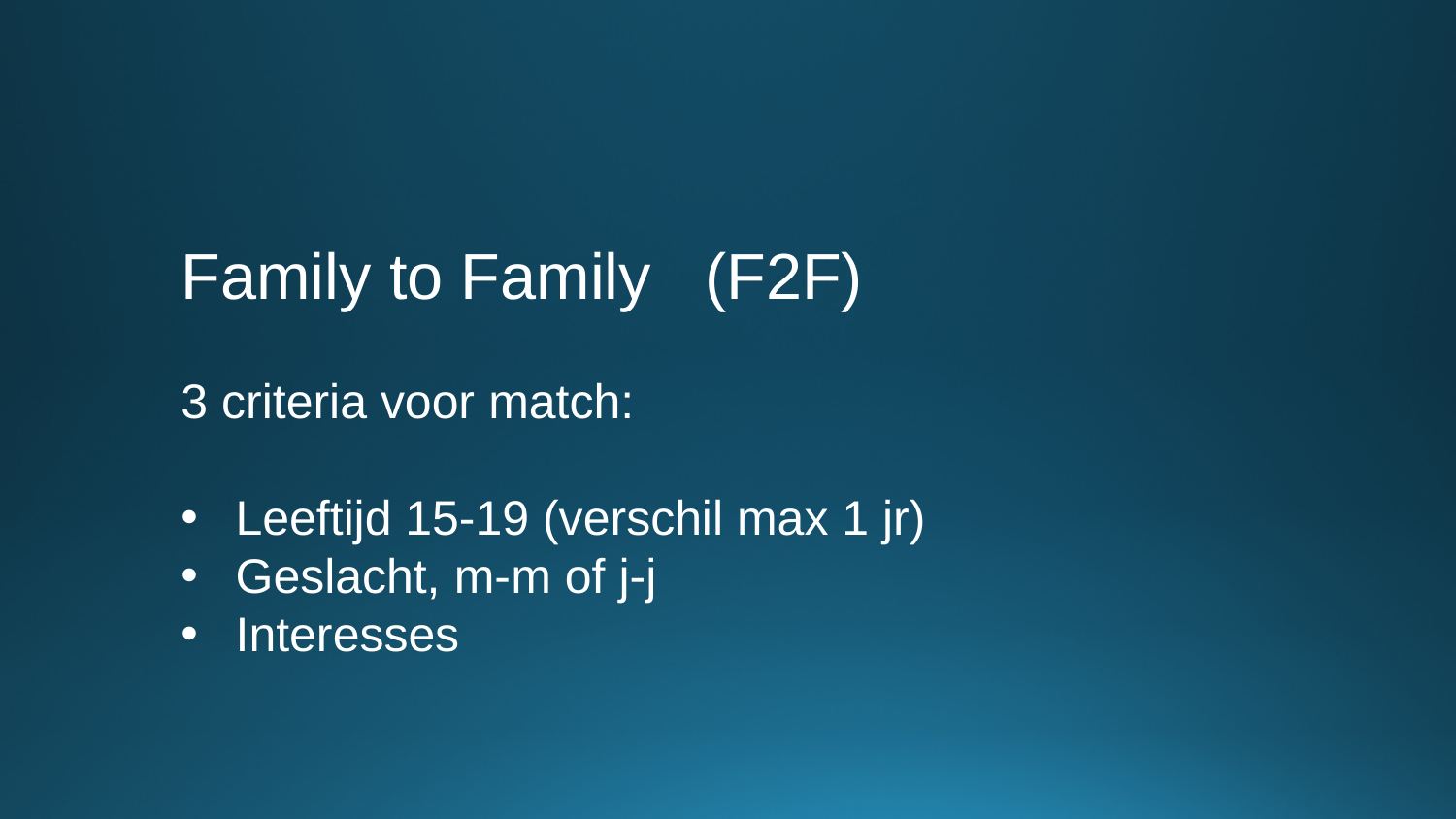

Family to Family   (F2F)

3 criteria voor match:

Leeftijd 15-19 (verschil max 1 jr)
Geslacht, m-m of j-j
Interesses